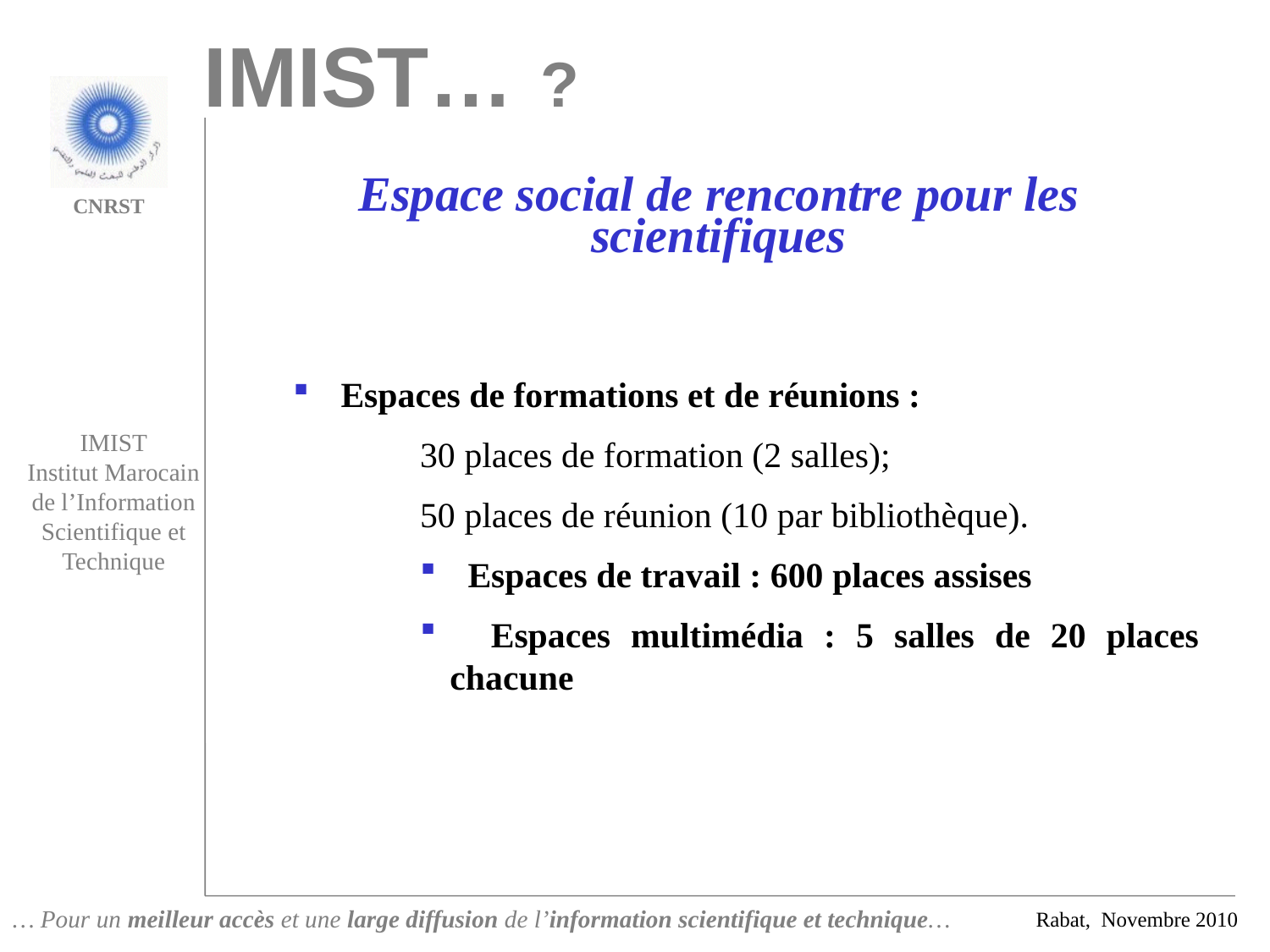

IMIST… ?
Espace social de rencontre pour les scientifiques

  Espaces de formations et de réunions :
30 places de formation (2 salles);
50 places de réunion (10 par bibliothèque).
  Espaces de travail : 600 places assises
  Espaces multimédia : 5 salles de 20 places chacune